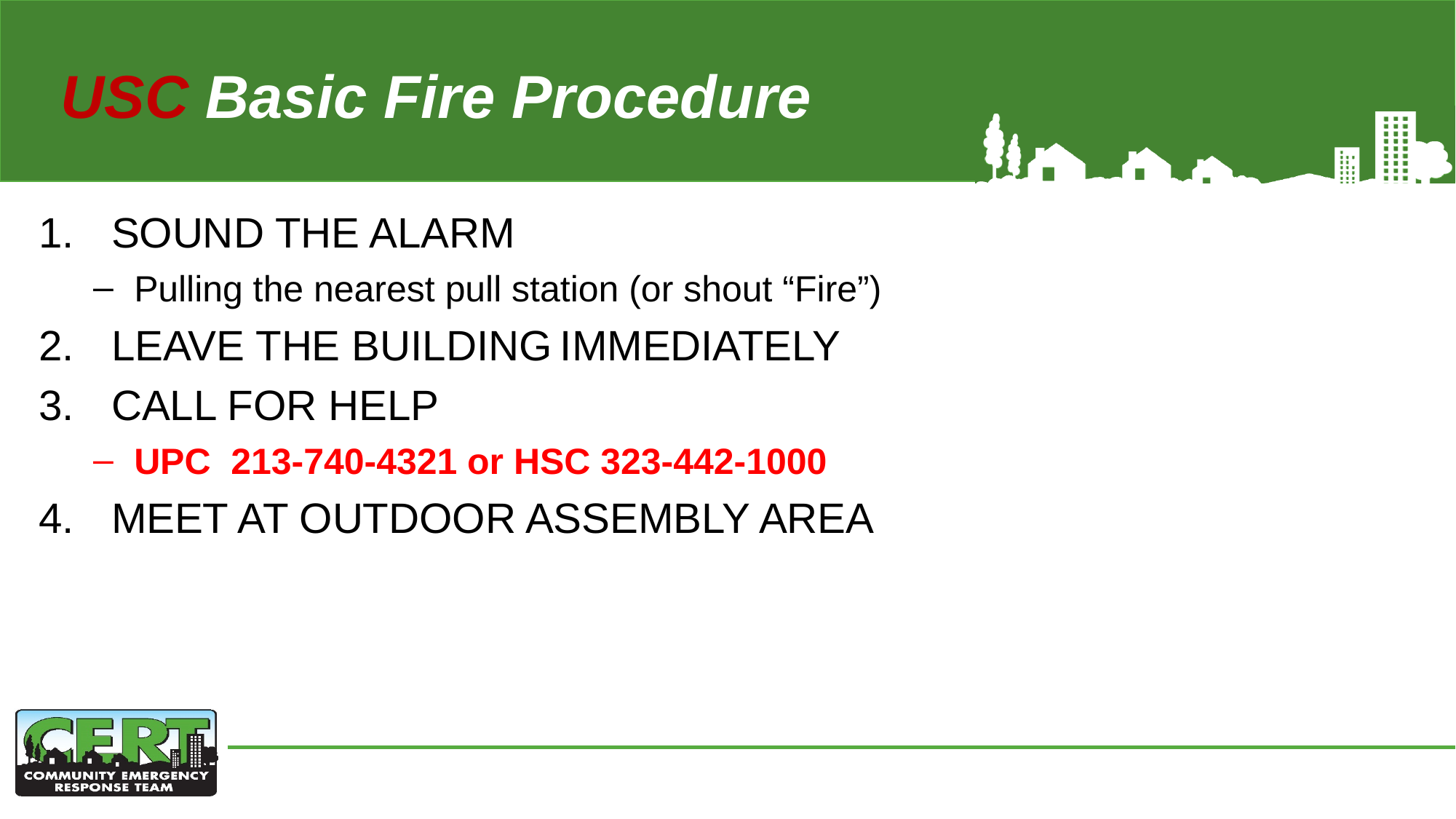

# USC Basic Fire Procedure
SOUND THE ALARM
Pulling the nearest pull station (or shout “Fire”)
LEAVE THE BUILDING IMMEDIATELY
CALL FOR HELP
UPC  213-740-4321 or HSC 323-442-1000
MEET AT OUTDOOR ASSEMBLY AREA